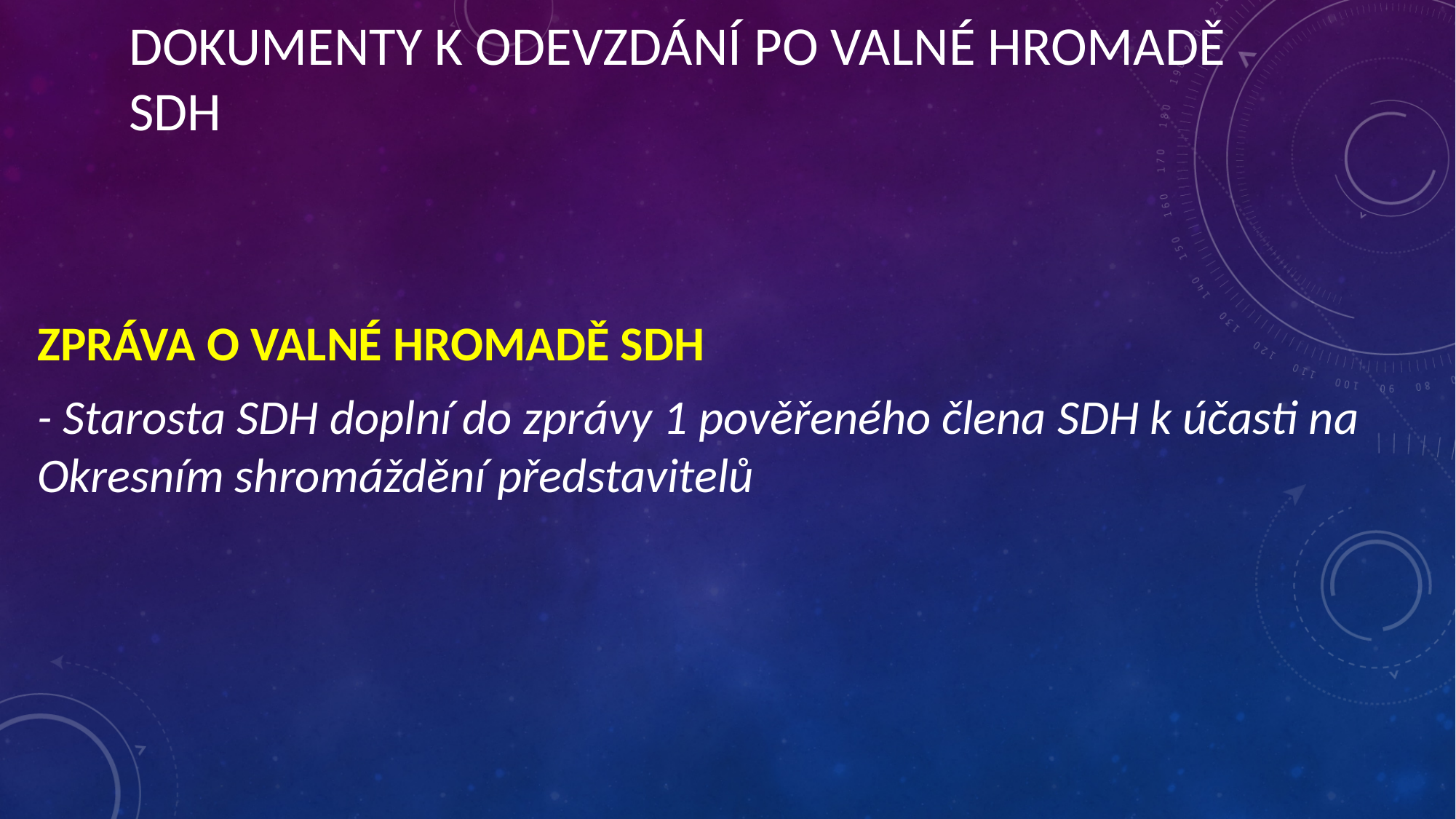

# Dokumenty k odevzdání po valné hromadě SDH
ZPRÁVA O VALNÉ HROMADĚ SDH
- Starosta SDH doplní do zprávy 1 pověřeného člena SDH k účasti na Okresním shromáždění představitelů